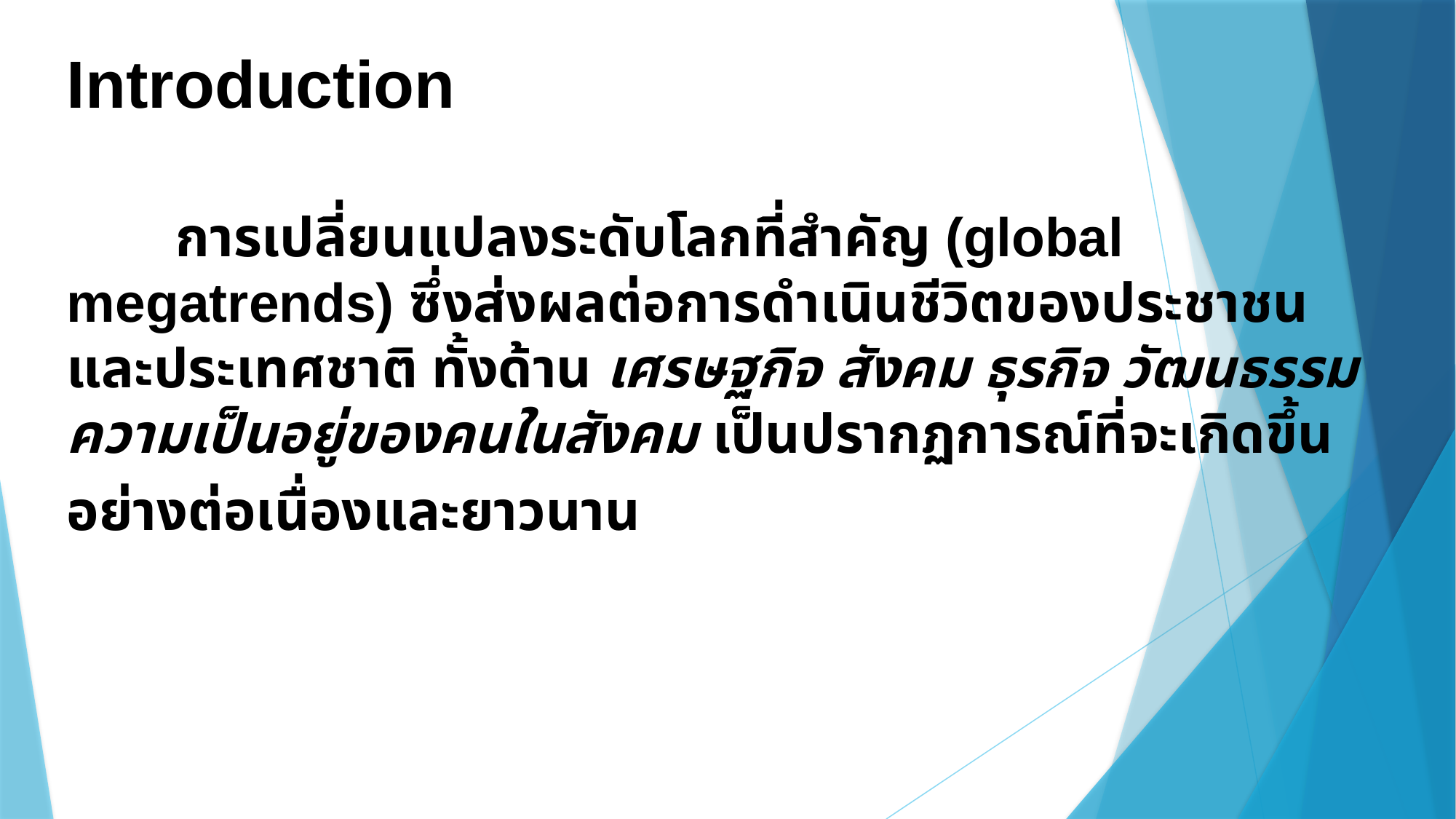

Introduction
	การเปลี่ยนแปลงระดับโลกที่สำคัญ (global megatrends) ซึ่งส่งผลต่อการดำเนินชีวิตของประชาชนและประเทศชาติ ทั้งด้าน เศรษฐกิจ สังคม ธุรกิจ วัฒนธรรม ความเป็นอยู่ของคนในสังคม เป็นปรากฏการณ์ที่จะเกิดขึ้นอย่างต่อเนื่องและยาวนาน